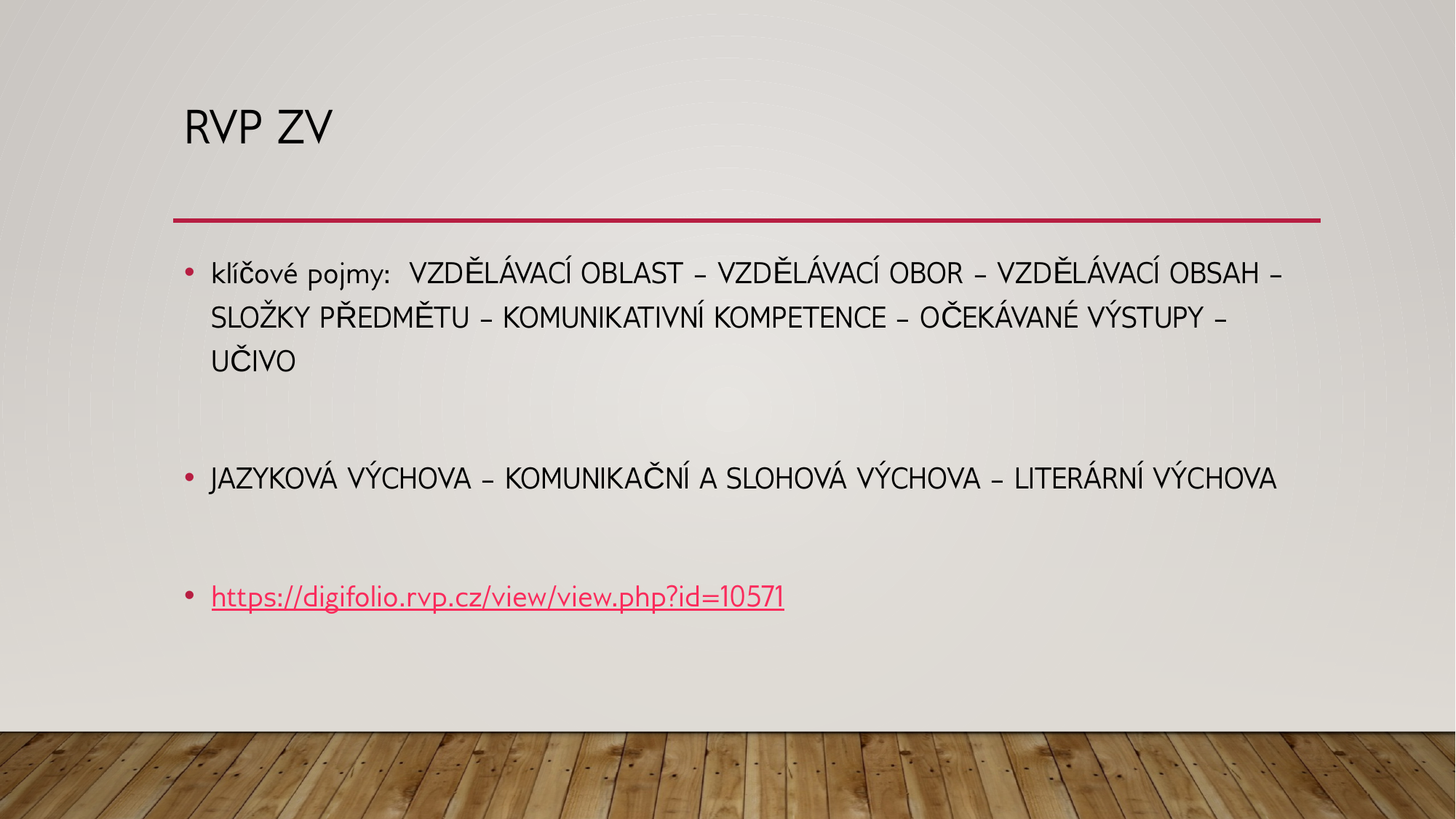

# RVP ZV
klíčové pojmy:  VZDĚLÁVACÍ OBLAST – VZDĚLÁVACÍ OBOR – VZDĚLÁVACÍ OBSAH – SLOŽKY PŘEDMĚTU – KOMUNIKATIVNÍ KOMPETENCE – OČEKÁVANÉ VÝSTUPY – UČIVO

JAZYKOVÁ VÝCHOVA – KOMUNIKAČNÍ A SLOHOVÁ VÝCHOVA – LITERÁRNÍ VÝCHOVA

https://digifolio.rvp.cz/view/view.php?id=10571